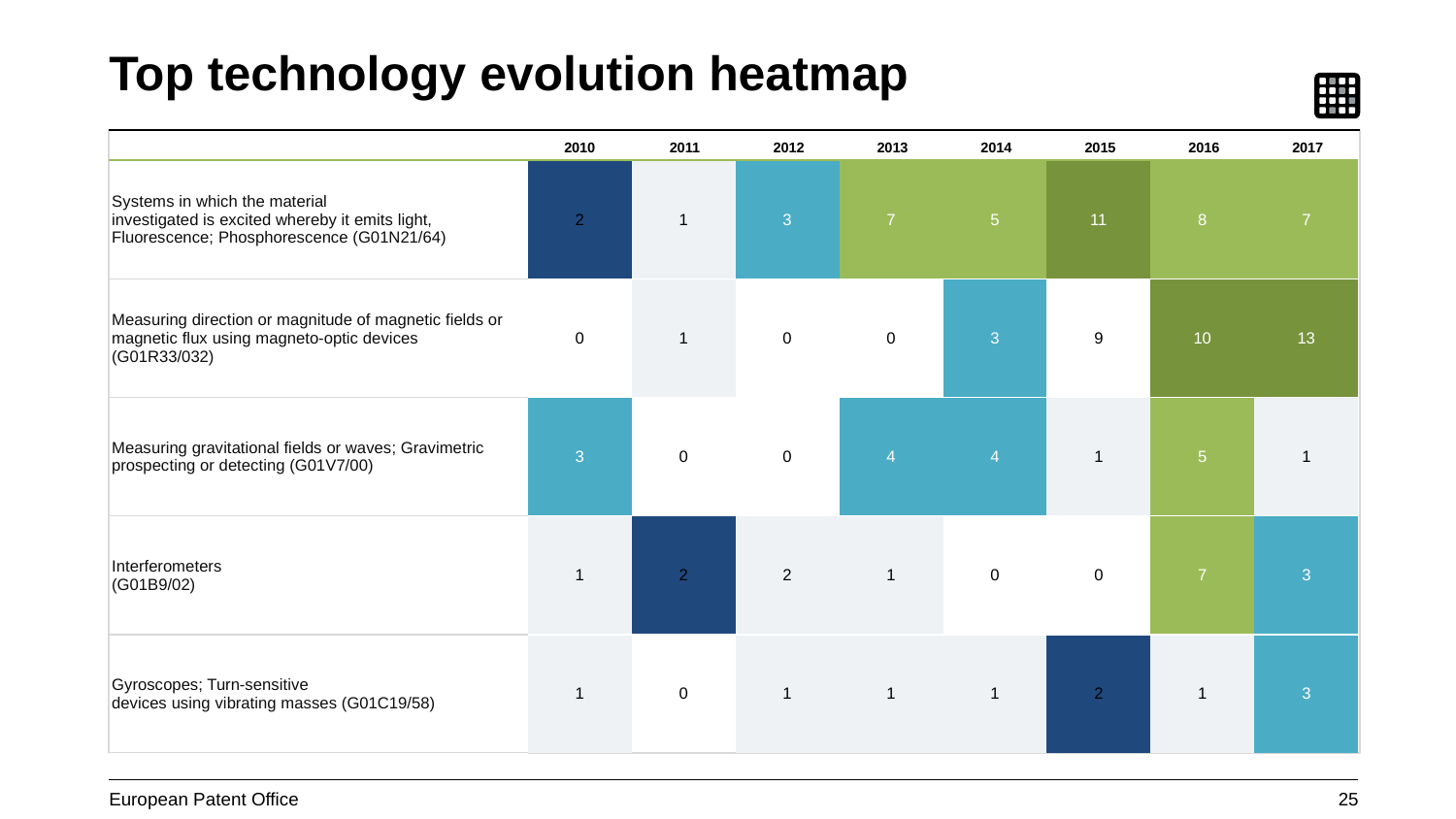

Top technology evolution heatmap

|  | 2010 | 2011 | 2012 | 2013 | 2014 | 2015 | 2016 | 2017 |
| --- | --- | --- | --- | --- | --- | --- | --- | --- |
| Systems in which the material investigated is excited whereby it emits light, Fluorescence; Phosphorescence (G01N21/64) | 2 | 1 | 3 | 7 | 5 | 11 | 8 | 7 |
| Measuring direction or magnitude of magnetic fields or magnetic flux using magneto-optic devices (G01R33/032) | 0 | 1 | 0 | 0 | 3 | 9 | 10 | 13 |
| Measuring gravitational fields or waves; Gravimetric prospecting or detecting (G01V7/00) | 3 | 0 | 0 | 4 | 4 | 1 | 5 | 1 |
| Interferometers (G01B9/02) | 1 | 2 | 2 | 1 | 0 | 0 | 7 | 3 |
| Gyroscopes; Turn-sensitive devices using vibrating masses (G01C19/58) | 1 | 0 | 1 | 1 | 1 | 2 | 1 | 3 |
25